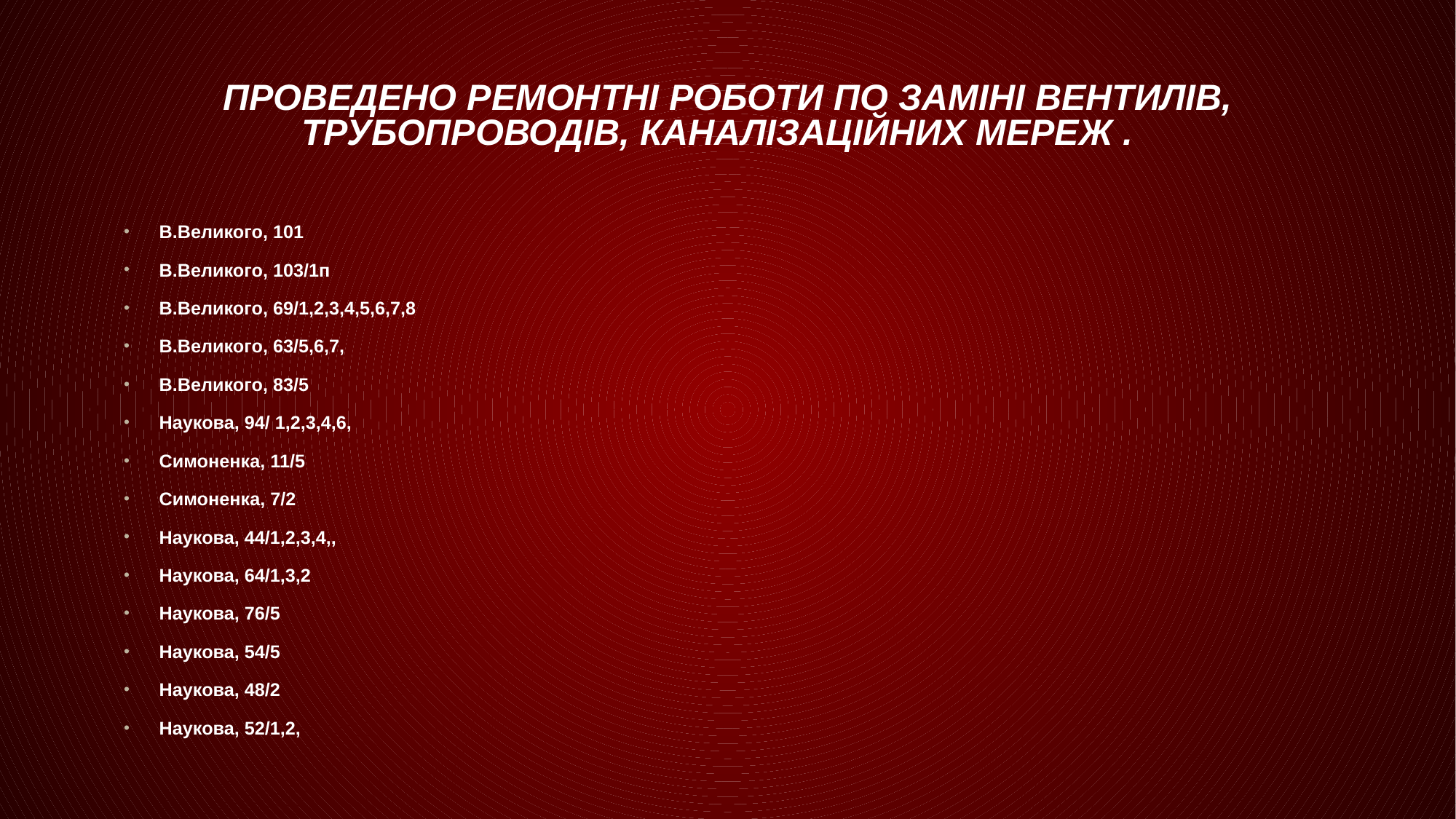

# Проведено ремонтні роботи по заміні вентилів, трубопроводів, каналізаційних мереж .
В.Великого, 101
В.Великого, 103/1п
В.Великого, 69/1,2,3,4,5,6,7,8
В.Великого, 63/5,6,7,
В.Великого, 83/5
Наукова, 94/ 1,2,3,4,6,
Симоненка, 11/5
Симоненка, 7/2
Наукова, 44/1,2,3,4,,
Наукова, 64/1,3,2
Наукова, 76/5
Наукова, 54/5
Наукова, 48/2
Наукова, 52/1,2,